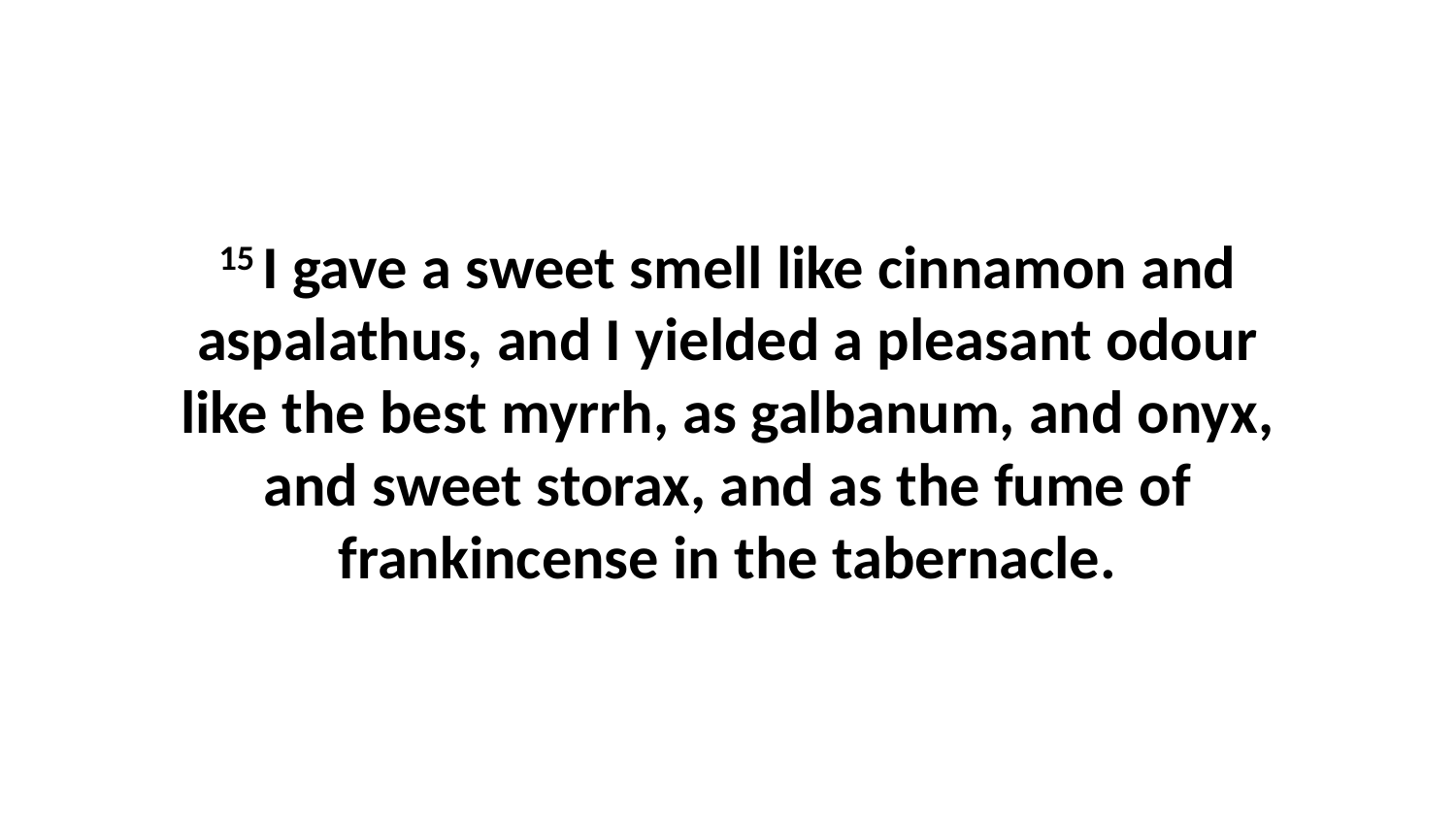

15 I gave a sweet smell like cinnamon and aspalathus, and I yielded a pleasant odour like the best myrrh, as galbanum, and onyx, and sweet storax, and as the fume of frankincense in the tabernacle.